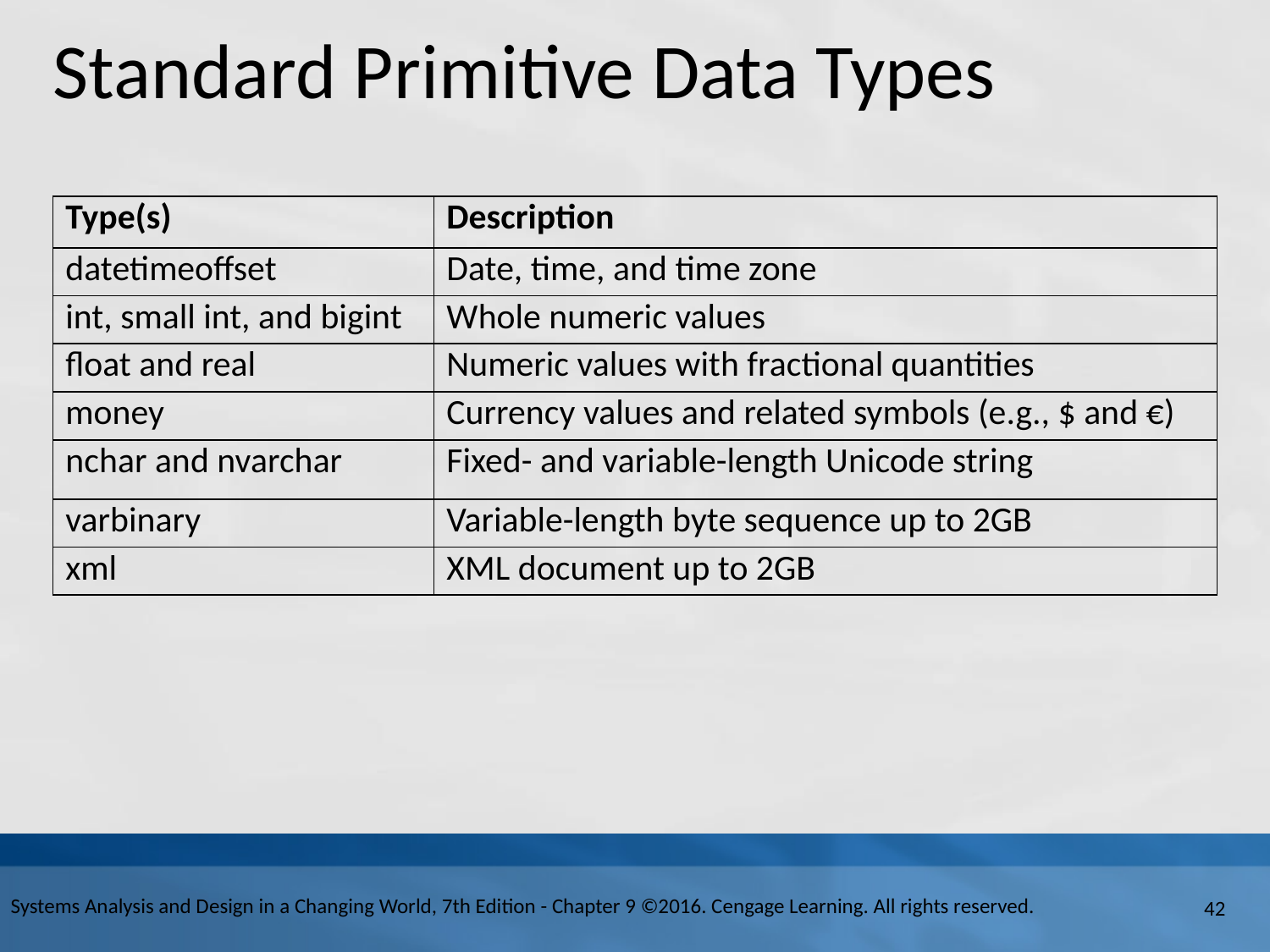

# Standard Primitive Data Types
| Type(s) | Description |
| --- | --- |
| datetimeoffset | Date, time, and time zone |
| int, small int, and bigint | Whole numeric values |
| float and real | Numeric values with fractional quantities |
| money | Currency values and related symbols (e.g., $ and €) |
| nchar and nvarchar | Fixed- and variable-length Unicode string |
| varbinary | Variable-length byte sequence up to 2GB |
| xml | XML document up to 2GB |
Systems Analysis and Design in a Changing World, 7th Edition - Chapter 9 ©2016. Cengage Learning. All rights reserved.
42